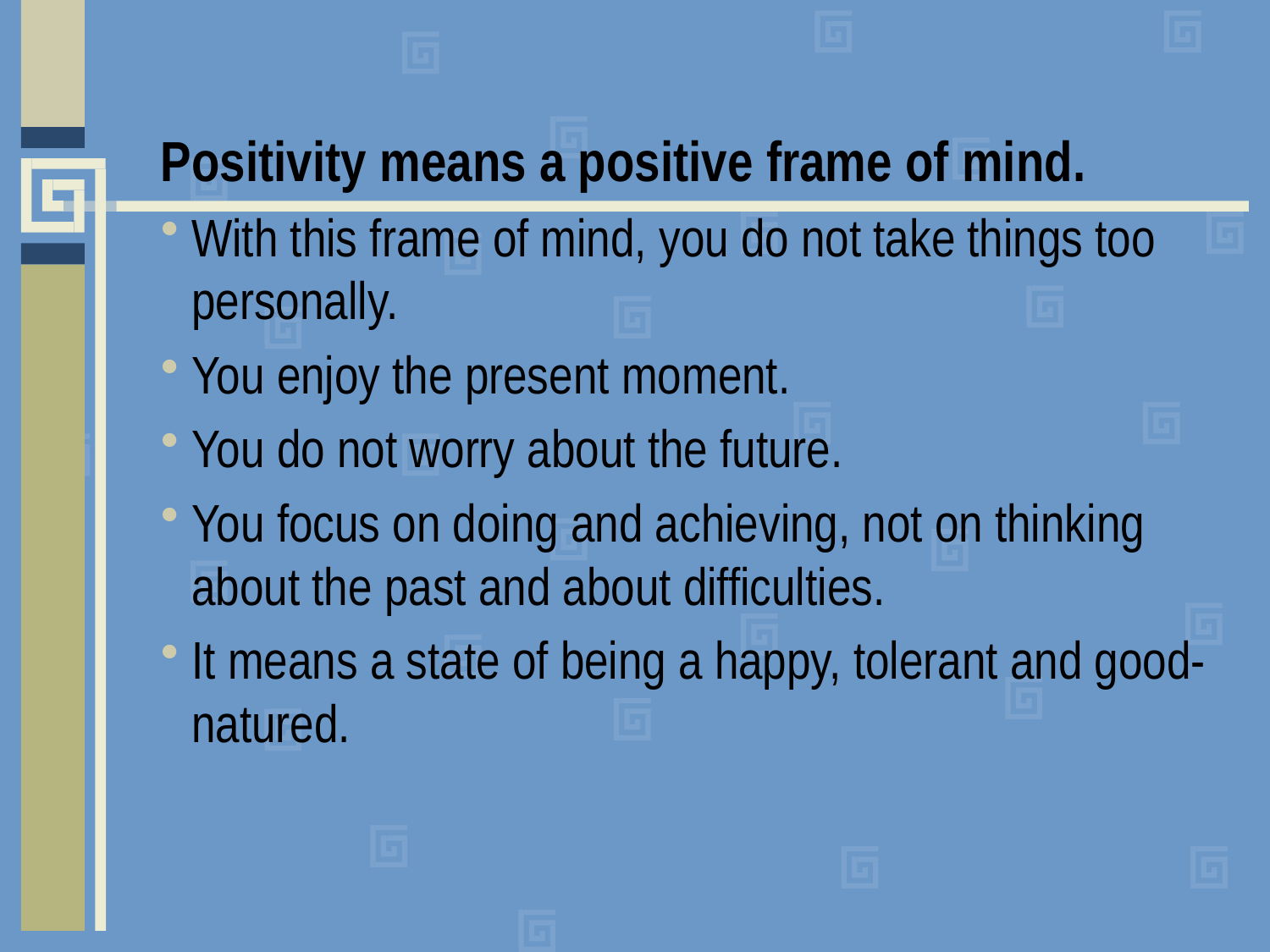

Positivity means a positive frame of mind.
With this frame of mind, you do not take things too personally.
You enjoy the present moment.
You do not worry about the future.
You focus on doing and achieving, not on thinking about the past and about difficulties.
It means a state of being a happy, tolerant and good-natured.